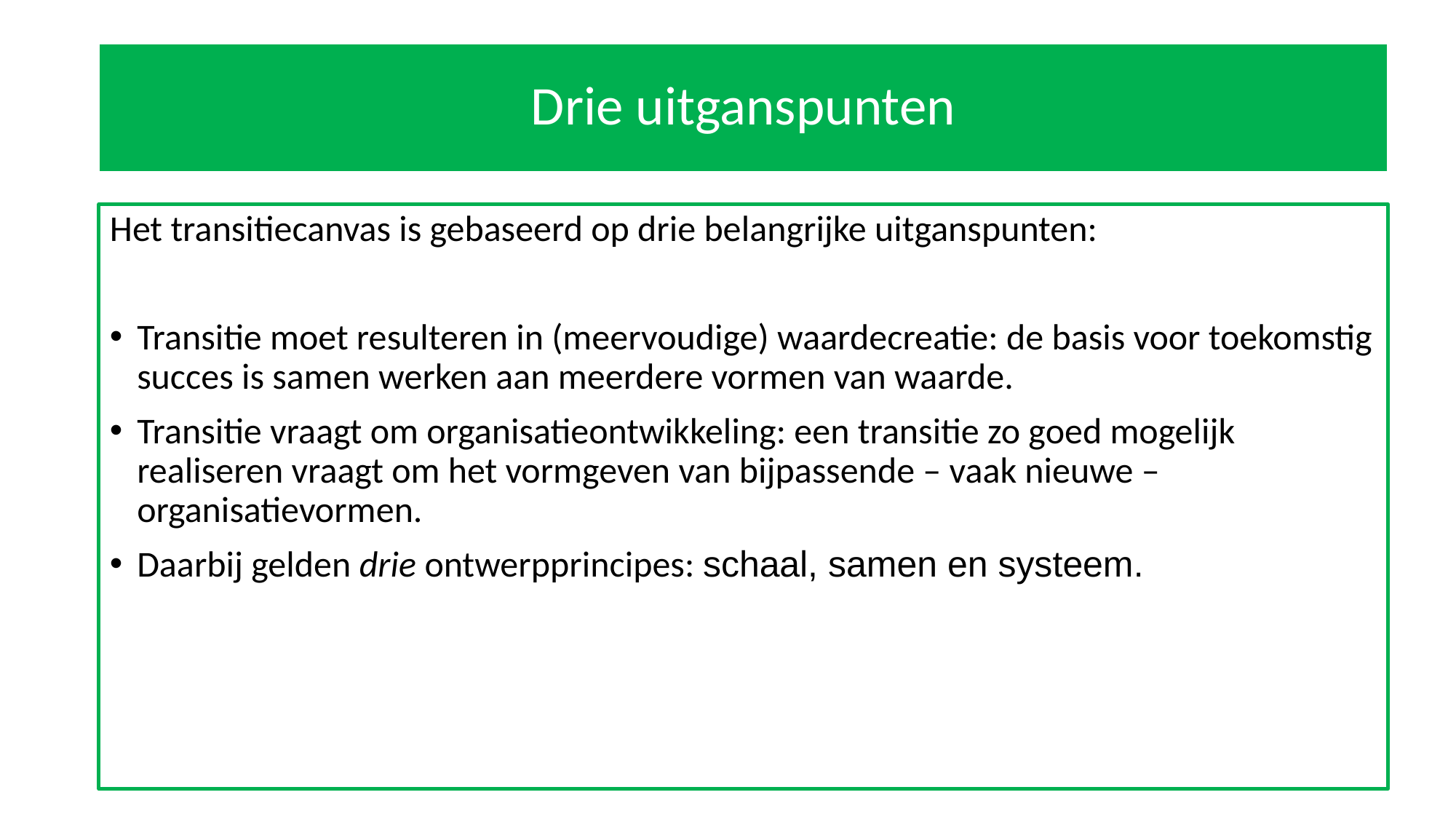

# Drie uitganspunten
Het transitiecanvas is gebaseerd op drie belangrijke uitganspunten:

Transitie moet resulteren in (meervoudige) waardecreatie: de basis voor toekomstig succes is samen werken aan meerdere vormen van waarde.
Transitie vraagt om organisatieontwikkeling: een transitie zo goed mogelijk realiseren vraagt om het vormgeven van bijpassende – vaak nieuwe – organisatievormen.
Daarbij gelden drie ontwerpprincipes: schaal, samen en systeem.